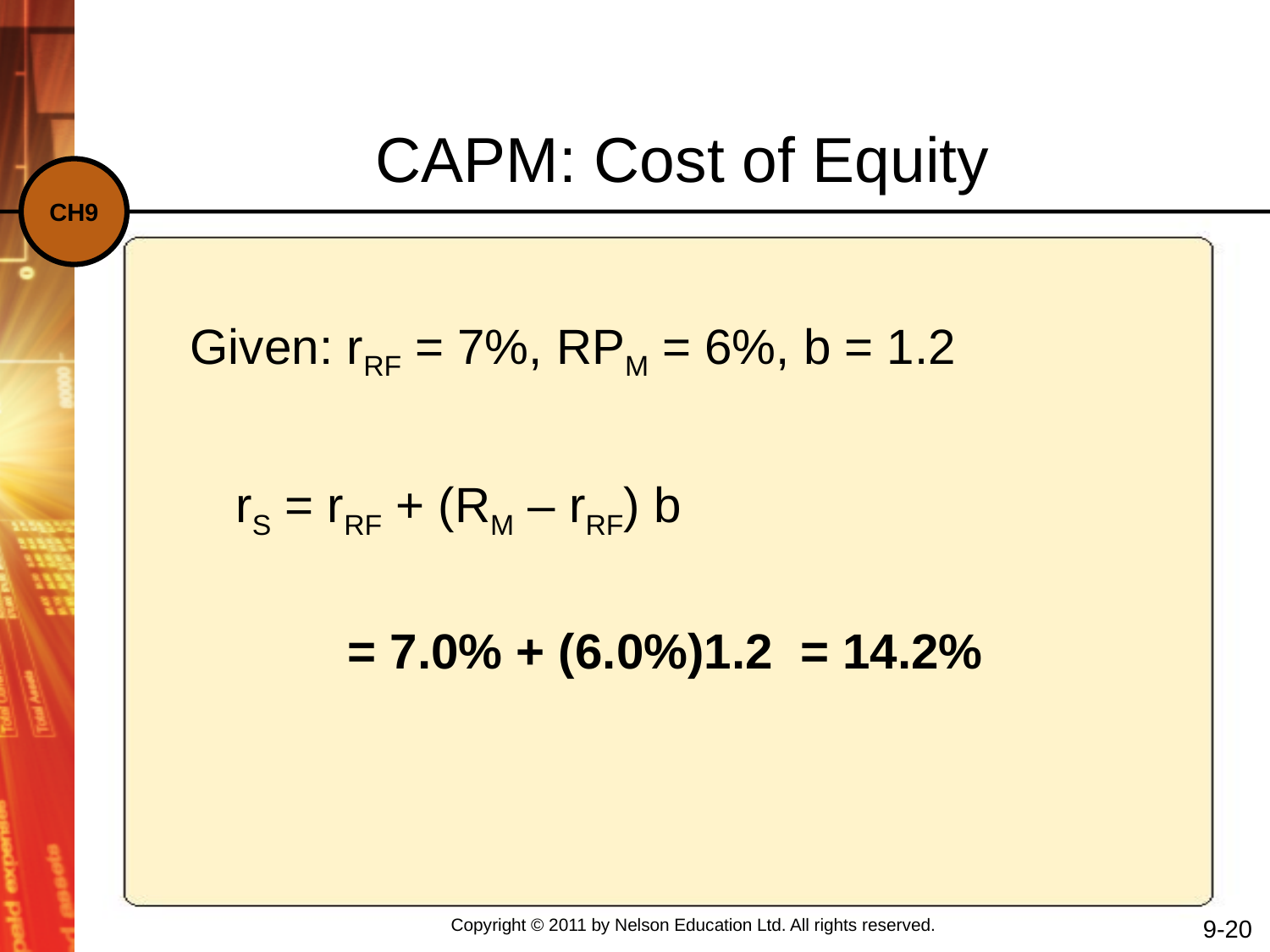

CAPM: Cost of Equity
Given: rRF = 7%, RPM = 6%, b = 1.2
rS = rRF + (RM – rRF) b
= 7.0% + (6.0%)1.2  = 14.2%
9-20
Copyright © 2011 by Nelson Education Ltd. All rights reserved.